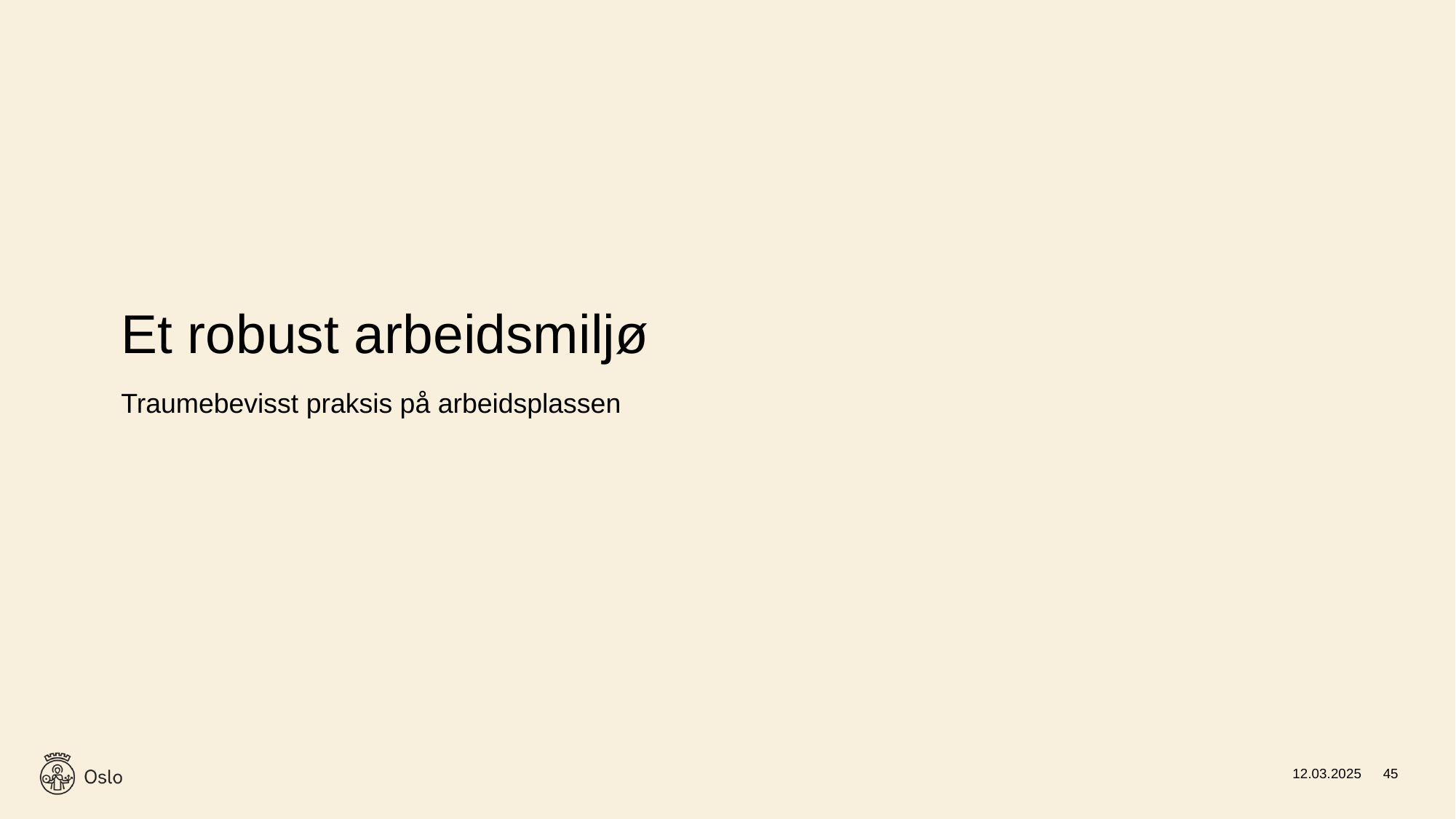

# Et robust arbeidsmiljø
Traumebevisst praksis på arbeidsplassen
12.03.2025
45